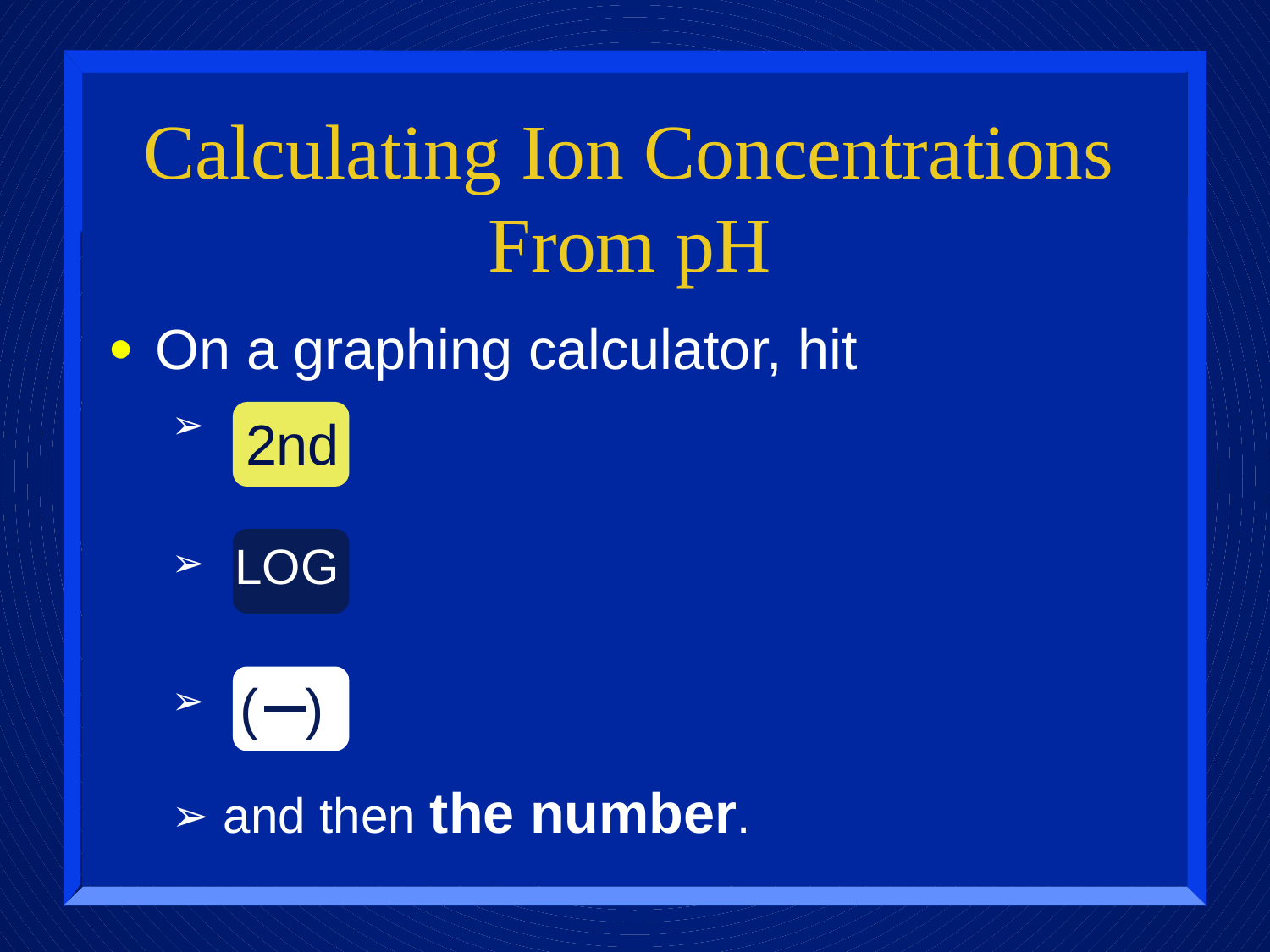

# Calculating Ion Concentrations From pH
On a graphing calculator, hit

 and then the number.

2nd
LOG

 (   )